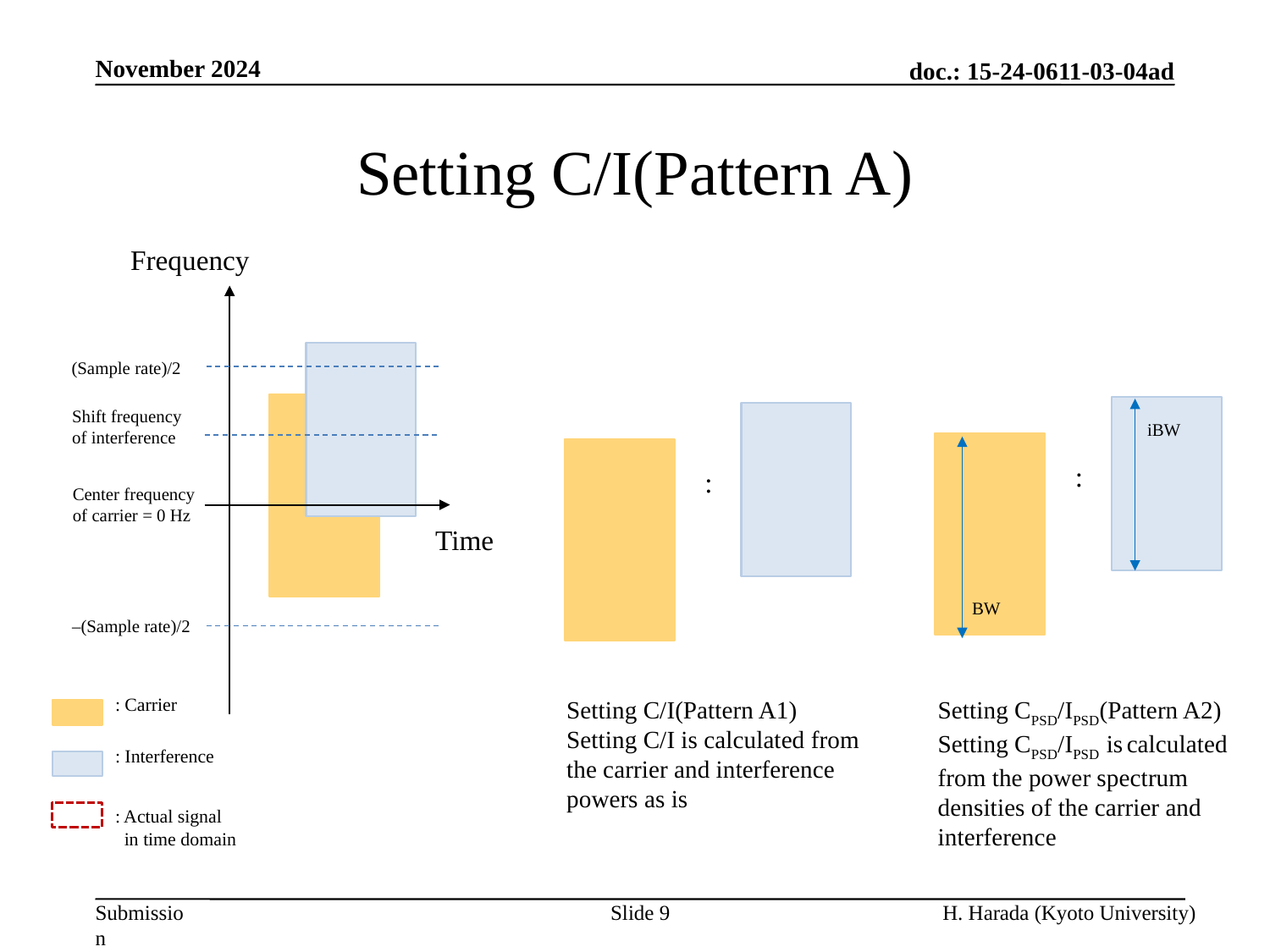

November 2024
# Setting C/I(Pattern A)
Frequency

(Sample rate)/2

:
Shift frequency
of interference

:
iBW
Center frequency of carrier = 0 Hz
Time
BW
–(Sample rate)/2
: Carrier

: Interference

: Actual signal
  in time domain

Setting C/I(Pattern A1)
Setting C/I is calculated from the carrier and interference powers as is
Setting CPSD/IPSD(Pattern A2)
Setting CPSD/IPSD  is calculated from the power spectrum densities of the carrier and interference
Slide 9
H. Harada (Kyoto University)